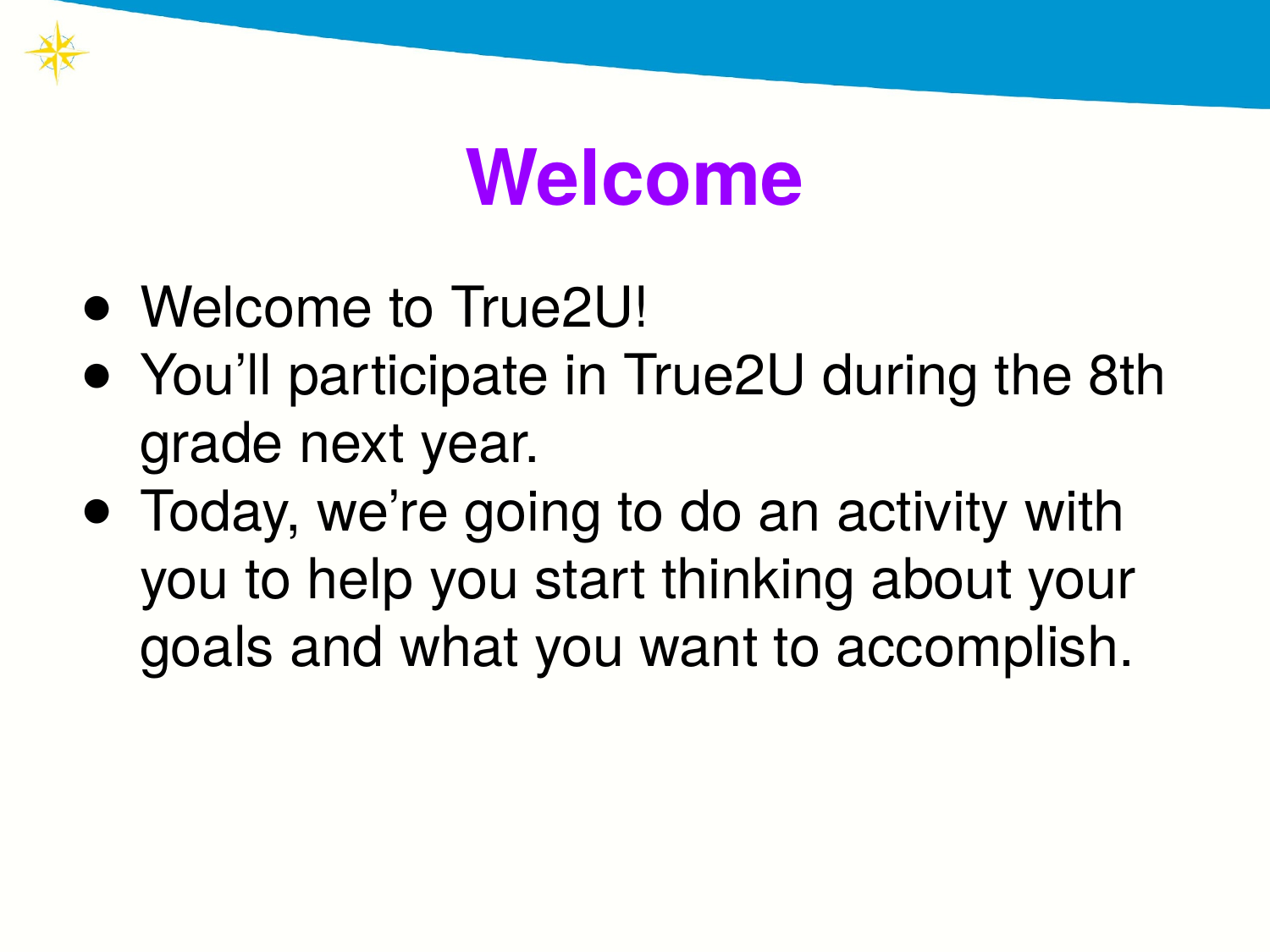

# Welcome
Welcome to True2U!
You’ll participate in True2U during the 8th grade next year.
Today, we’re going to do an activity with you to help you start thinking about your goals and what you want to accomplish.